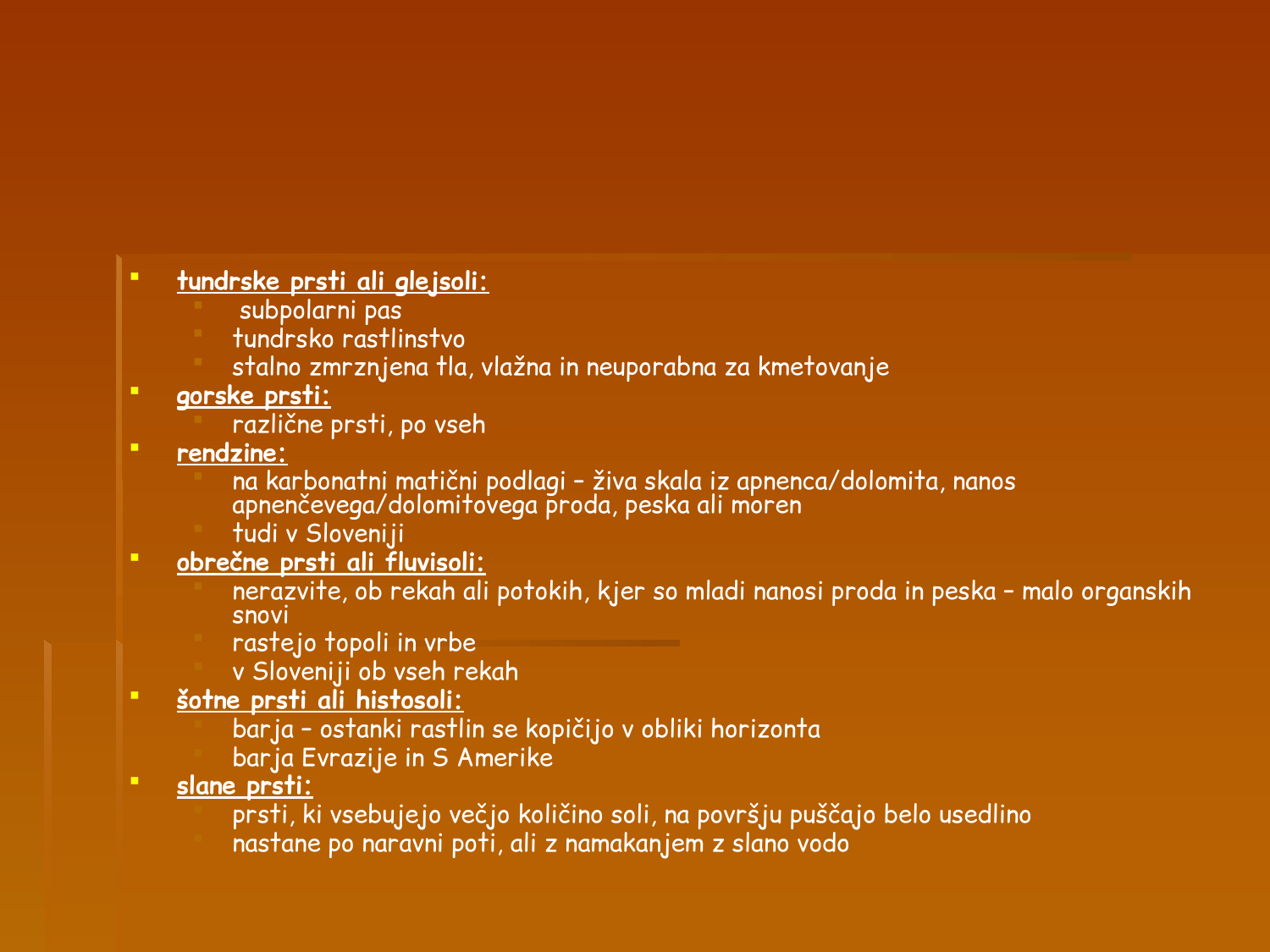

#
tundrske prsti ali glejsoli:
 subpolarni pas
tundrsko rastlinstvo
stalno zmrznjena tla, vlažna in neuporabna za kmetovanje
gorske prsti:
različne prsti, po vseh
rendzine:
na karbonatni matični podlagi – živa skala iz apnenca/dolomita, nanos apnenčevega/dolomitovega proda, peska ali moren
tudi v Sloveniji
obrečne prsti ali fluvisoli:
nerazvite, ob rekah ali potokih, kjer so mladi nanosi proda in peska – malo organskih snovi
rastejo topoli in vrbe
v Sloveniji ob vseh rekah
šotne prsti ali histosoli:
barja – ostanki rastlin se kopičijo v obliki horizonta
barja Evrazije in S Amerike
slane prsti:
prsti, ki vsebujejo večjo količino soli, na površju puščajo belo usedlino
nastane po naravni poti, ali z namakanjem z slano vodo